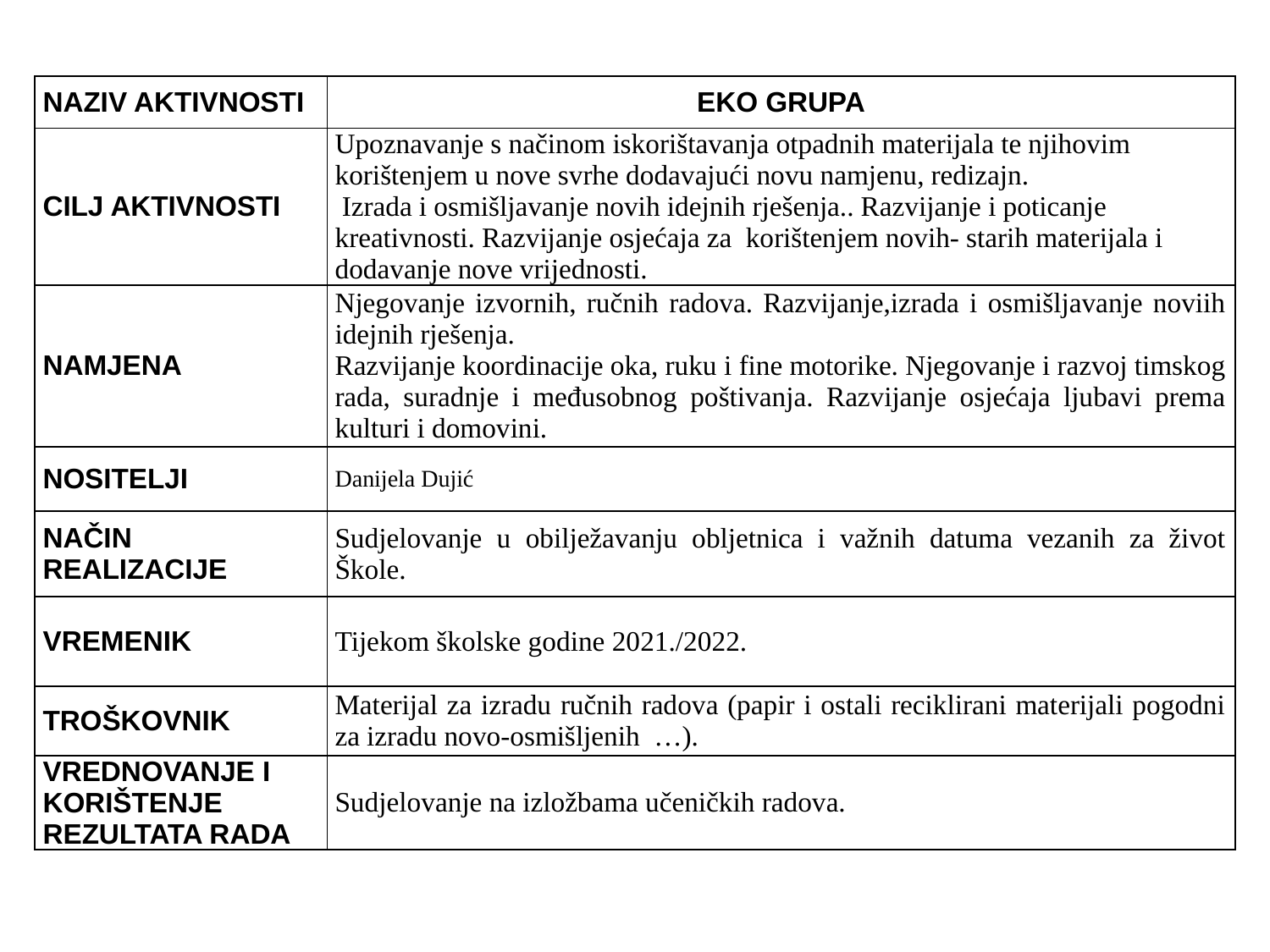

| NAZIV AKTIVNOSTI | EKO GRUPA |
| --- | --- |
| CILJ AKTIVNOSTI | Upoznavanje s načinom iskorištavanja otpadnih materijala te njihovim korištenjem u nove svrhe dodavajući novu namjenu, redizajn.  Izrada i osmišljavanje novih idejnih rješenja.. Razvijanje i poticanje kreativnosti. Razvijanje osjećaja za  korištenjem novih- starih materijala i dodavanje nove vrijednosti. |
| NAMJENA | Njegovanje izvornih, ručnih radova. Razvijanje,izrada i osmišljavanje noviih idejnih rješenja. Razvijanje koordinacije oka, ruku i fine motorike. Njegovanje i razvoj timskog rada, suradnje i međusobnog poštivanja. Razvijanje osjećaja ljubavi prema kulturi i domovini. |
| NOSITELJI | Danijela Dujić |
| NAČIN REALIZACIJE | Sudjelovanje u obilježavanju obljetnica i važnih datuma vezanih za život Škole. |
| VREMENIK | Tijekom školske godine 2021./2022. |
| TROŠKOVNIK | Materijal za izradu ručnih radova (papir i ostali reciklirani materijali pogodni za izradu novo-osmišljenih  …). |
| VREDNOVANJE I KORIŠTENJE REZULTATA RADA | Sudjelovanje na izložbama učeničkih radova. |